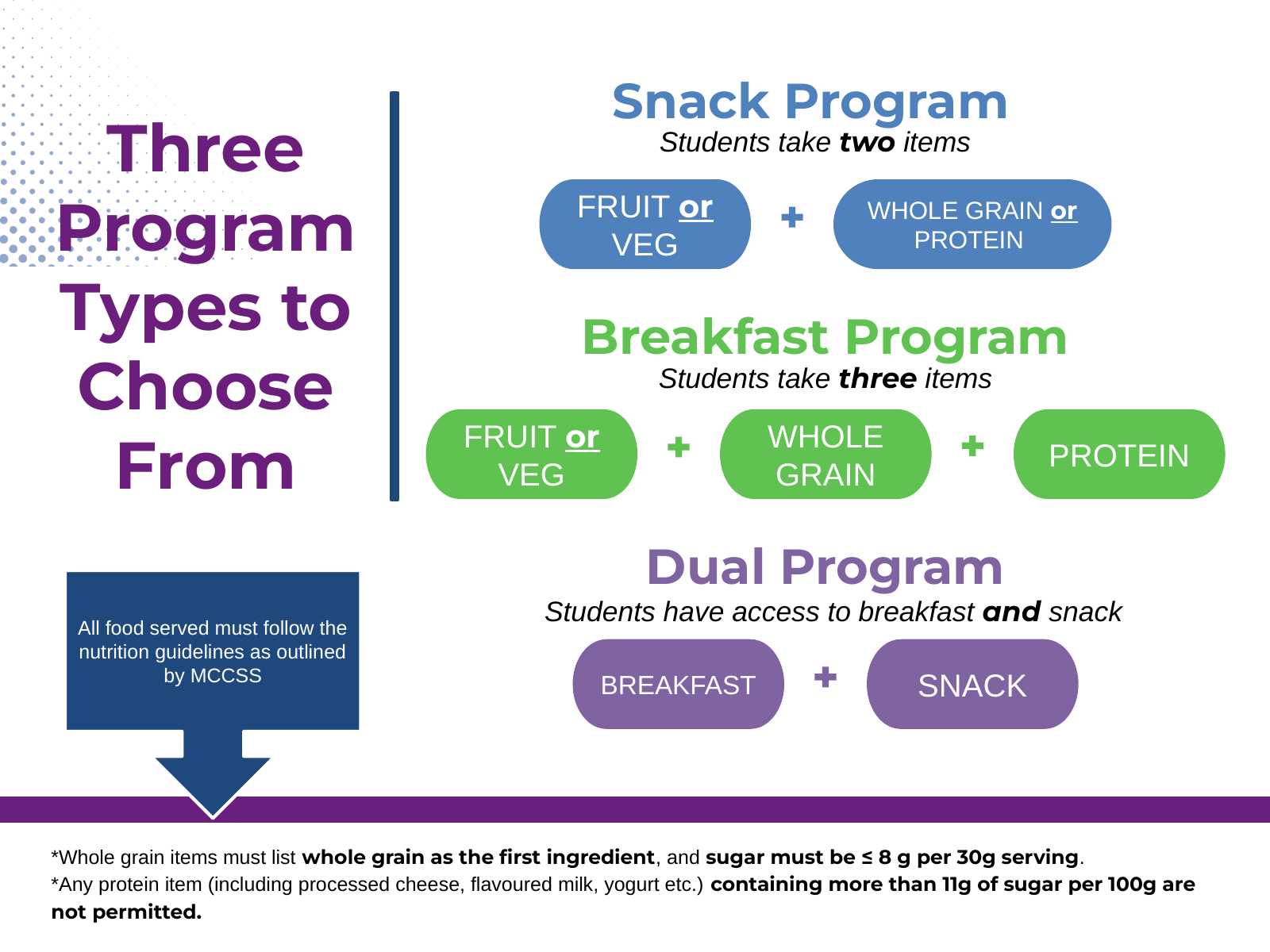

Snack Program
Students take two items
WHOLE GRAIN or
PROTEIN
FRUIT or VEG

Breakfast Program
Students take three items
WHOLE GRAIN
PROTEIN
FRUIT or VEG

Dual Program
Students have access to breakfast and snack
SNACK
BREAKFAST

Three Program Types to Choose From
All food served must follow the nutrition guidelines as outlined by MCCSS

*Whole grain items must list whole grain as the first ingredient, and sugar must be ≤ 8 g per 30g serving.
*Any protein item (including processed cheese, flavoured milk, yogurt etc.) containing more than 11g of sugar per 100g are not permitted.